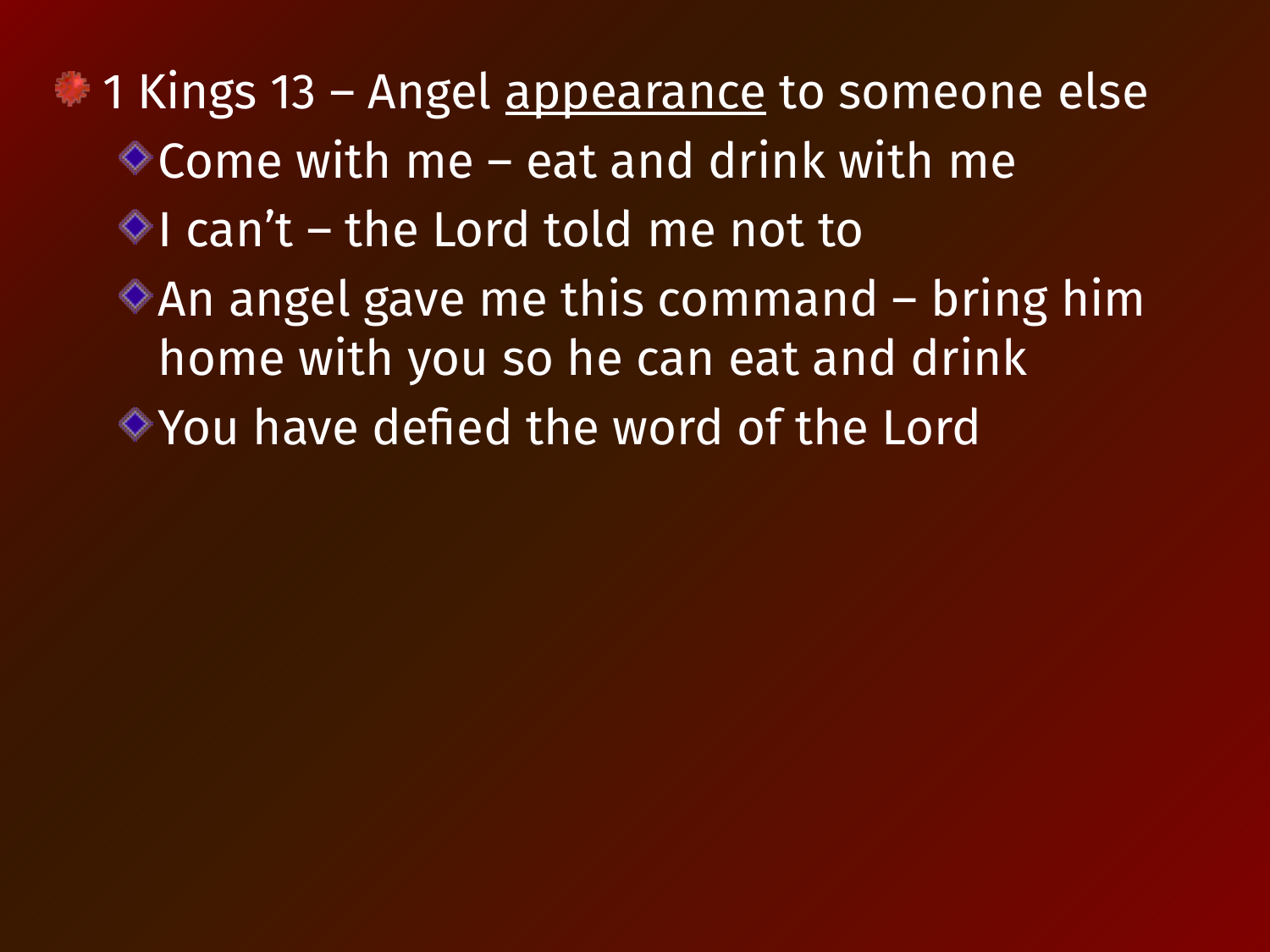

1 Kings 13 – Angel appearance to someone else
Come with me – eat and drink with me
I can’t – the Lord told me not to
An angel gave me this command – bring him home with you so he can eat and drink
You have defied the word of the Lord